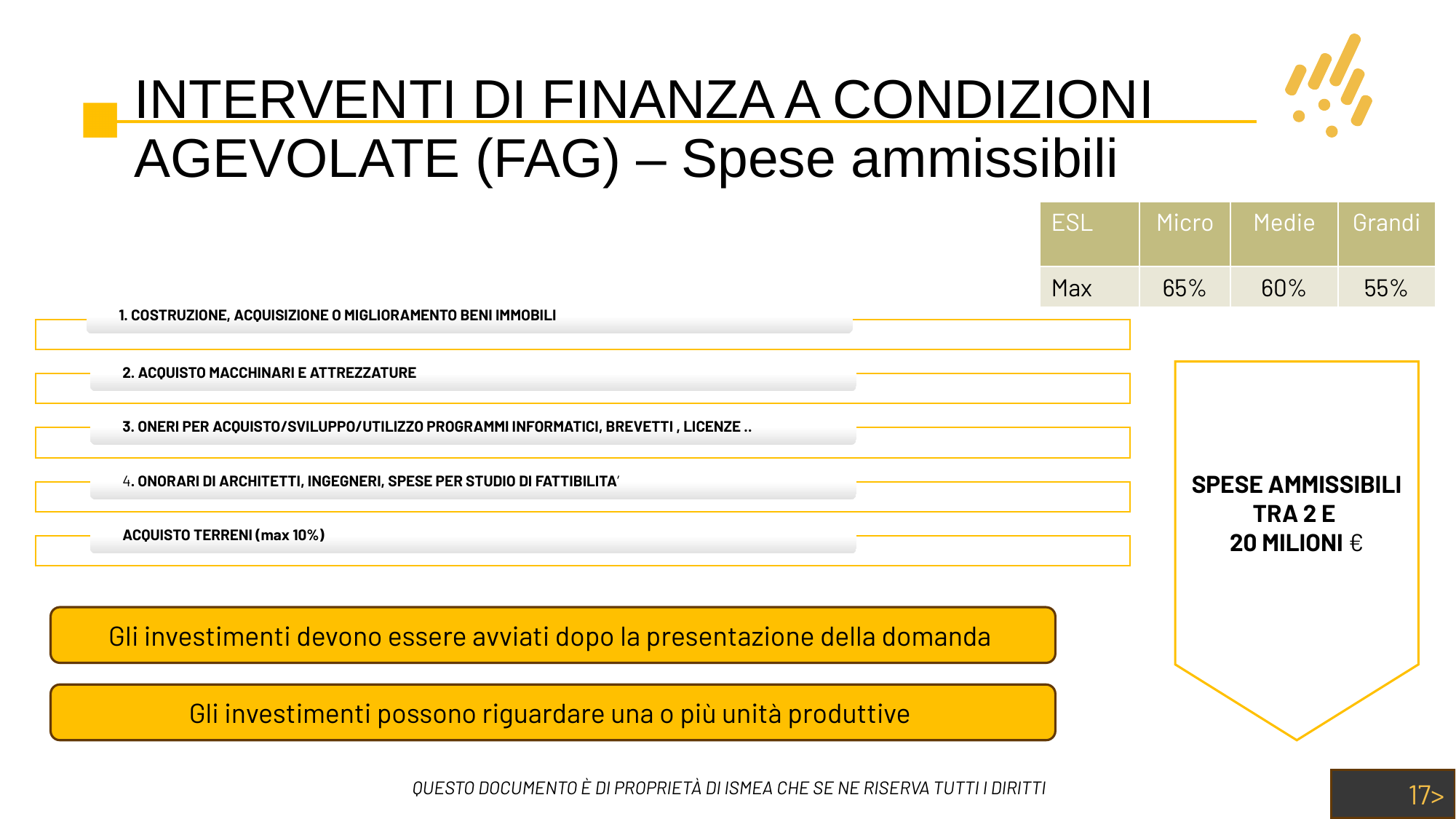

1. COSTRUZIONE, ACQUISIZIONE O MIGLIORAMENTO BENI IMMOBILI
2. ACQUISTO MACCHINARI E ATTREZZATURE
3. ONERI PER ACQUISTO/SVILUPPO/UTILIZZO PROGRAMMI INFORMATICI, BREVETTI , LICENZE ..
4. ONORARI DI ARCHITETTI, INGEGNERI, SPESE PER STUDIO DI FATTIBILITA’
ACQUISTO TERRENI (max 10%)
# INTERVENTI DI FINANZA A CONDIZIONI AGEVOLATE (FAG) – Spese ammissibili
| ESL | Micro | Medie | Grandi |
| --- | --- | --- | --- |
| Max | 65% | 60% | 55% |
SPESE AMMISSIBILI TRA 2 E
20 MILIONI €
Gli investimenti devono essere avviati dopo la presentazione della domanda
Gli investimenti possono riguardare una o più unità produttive